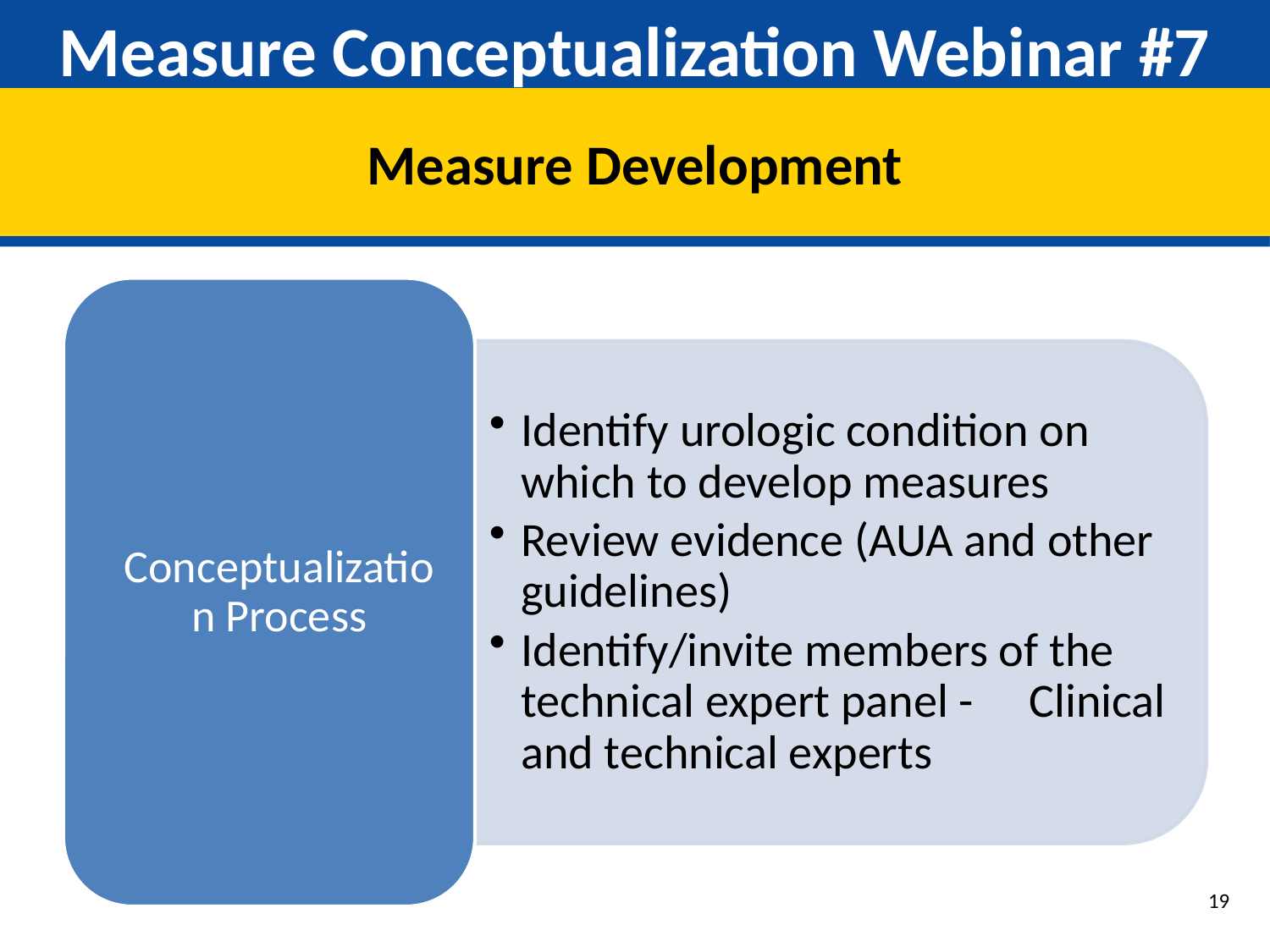

# Measure Conceptualization Webinar #7
Measure Development
Identify urologic condition on which to develop measures
Review evidence (AUA and other guidelines)
Identify/invite members of the technical expert panel - 	Clinical and technical experts
Conceptualization Process